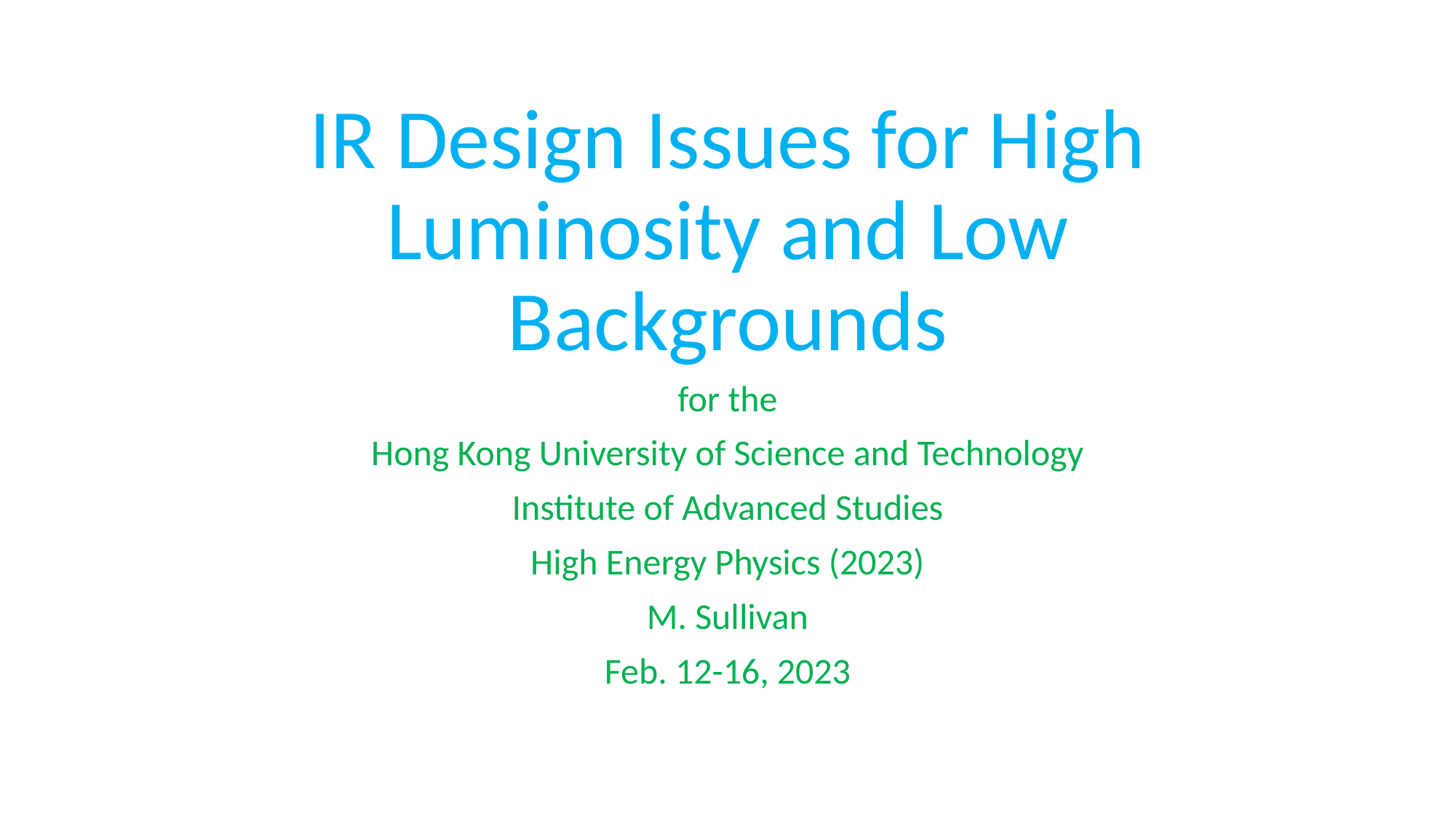

# IR Design Issues for High Luminosity and Low Backgrounds
for the
Hong Kong University of Science and Technology
Institute of Advanced Studies
High Energy Physics (2023)
M. Sullivan
Feb. 12-16, 2023